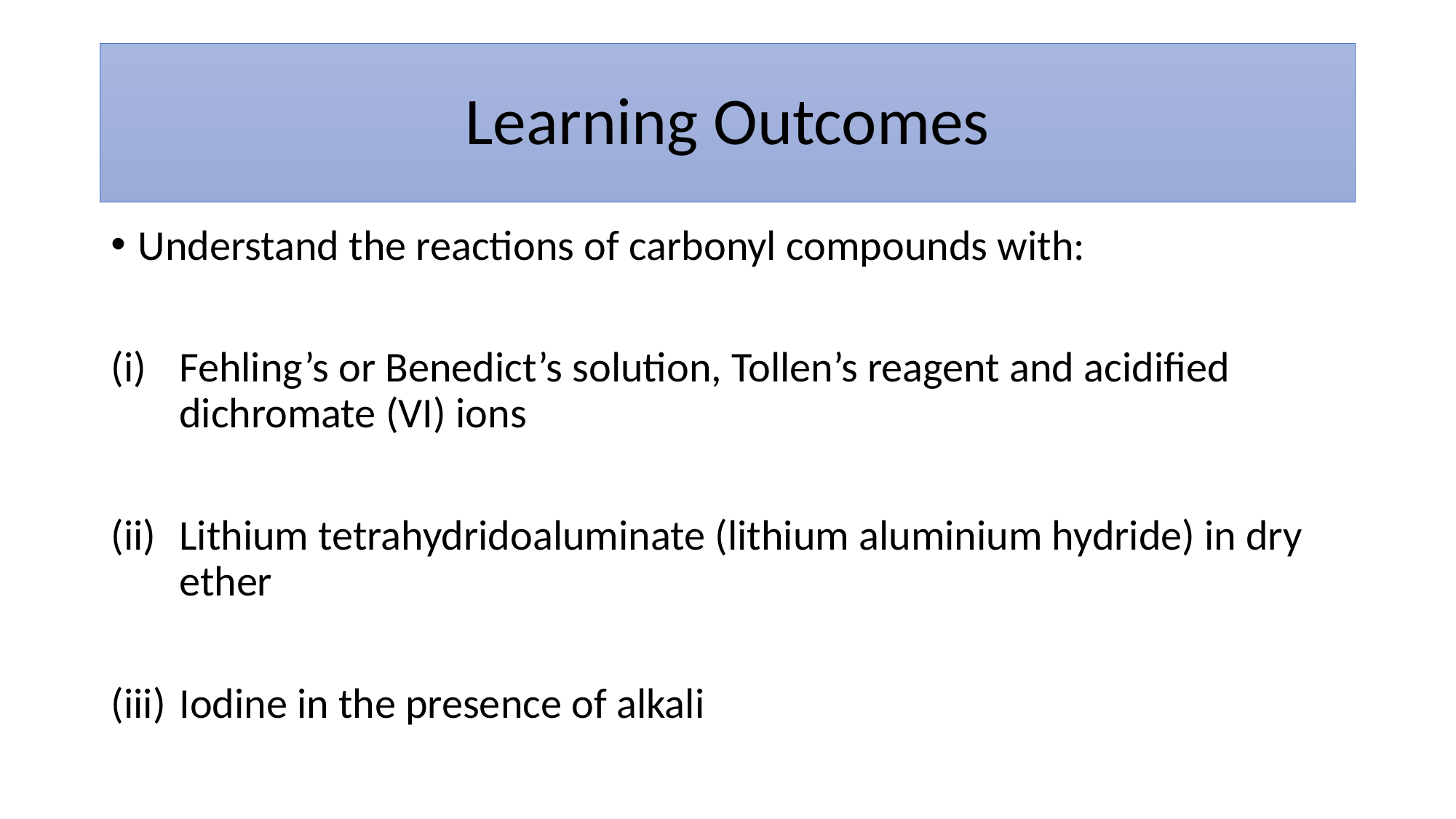

# Learning Outcomes
Understand the reactions of carbonyl compounds with:

Fehling’s or Benedict’s solution, Tollen’s reagent and acidified dichromate (VI) ions

Lithium tetrahydridoaluminate (lithium aluminium hydride) in dry ether

Iodine in the presence of alkali